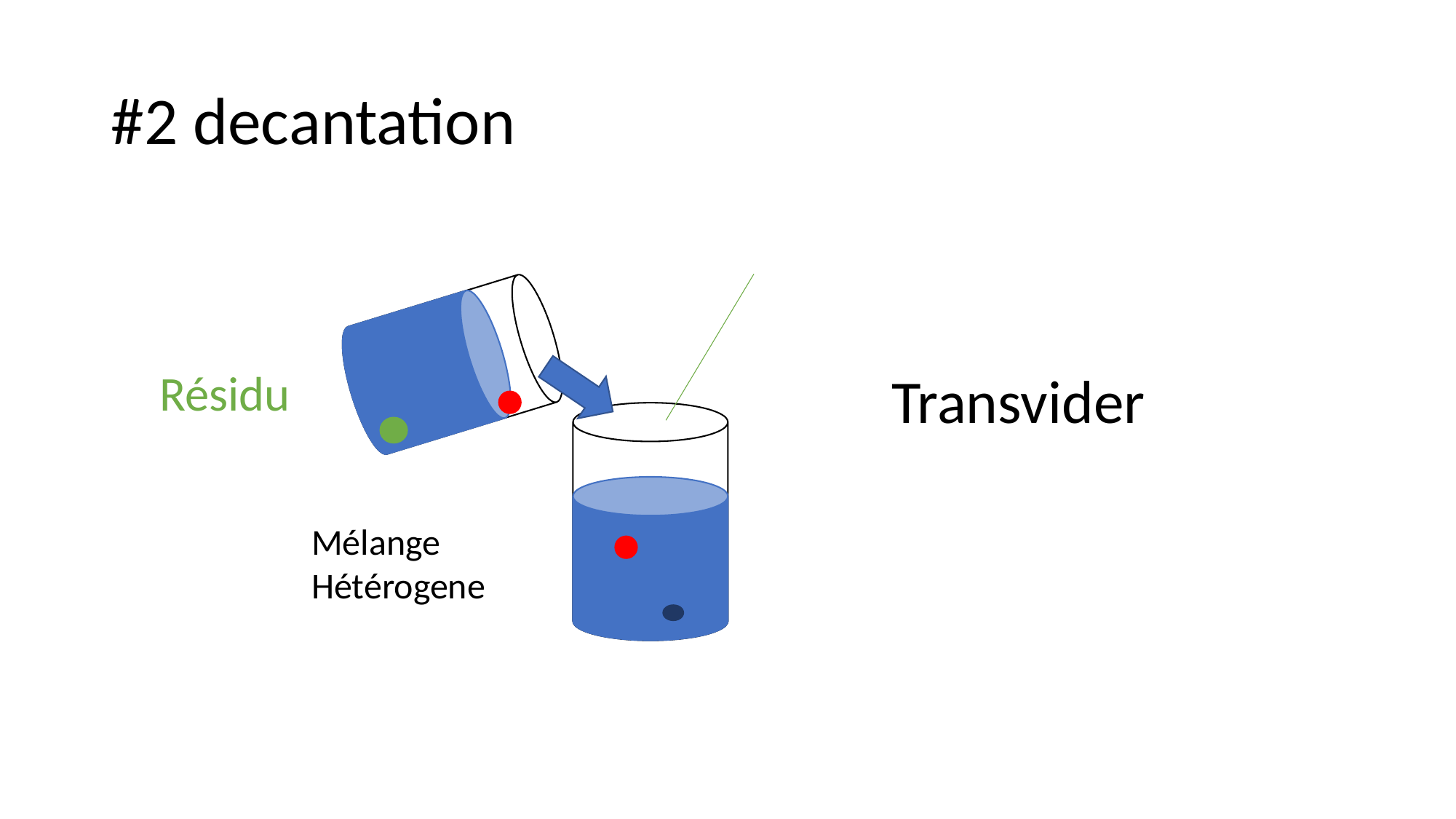

# #2 decantation

Résidu
Transvider

Mélange
Hétérogene